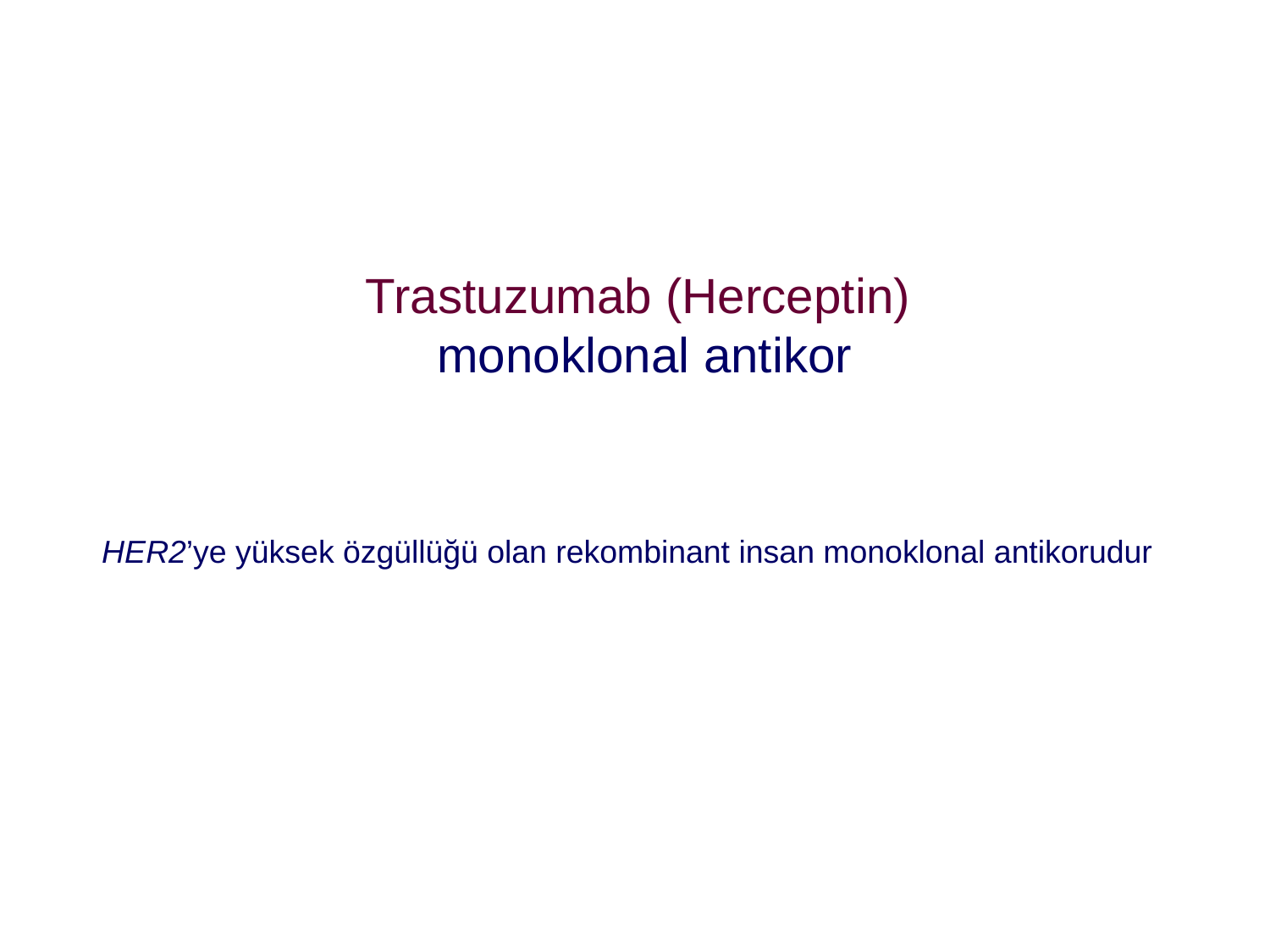

Trastuzumab (Herceptin)
monoklonal antikor
HER2’ye yüksek özgüllüğü olan rekombinant insan monoklonal antikorudur